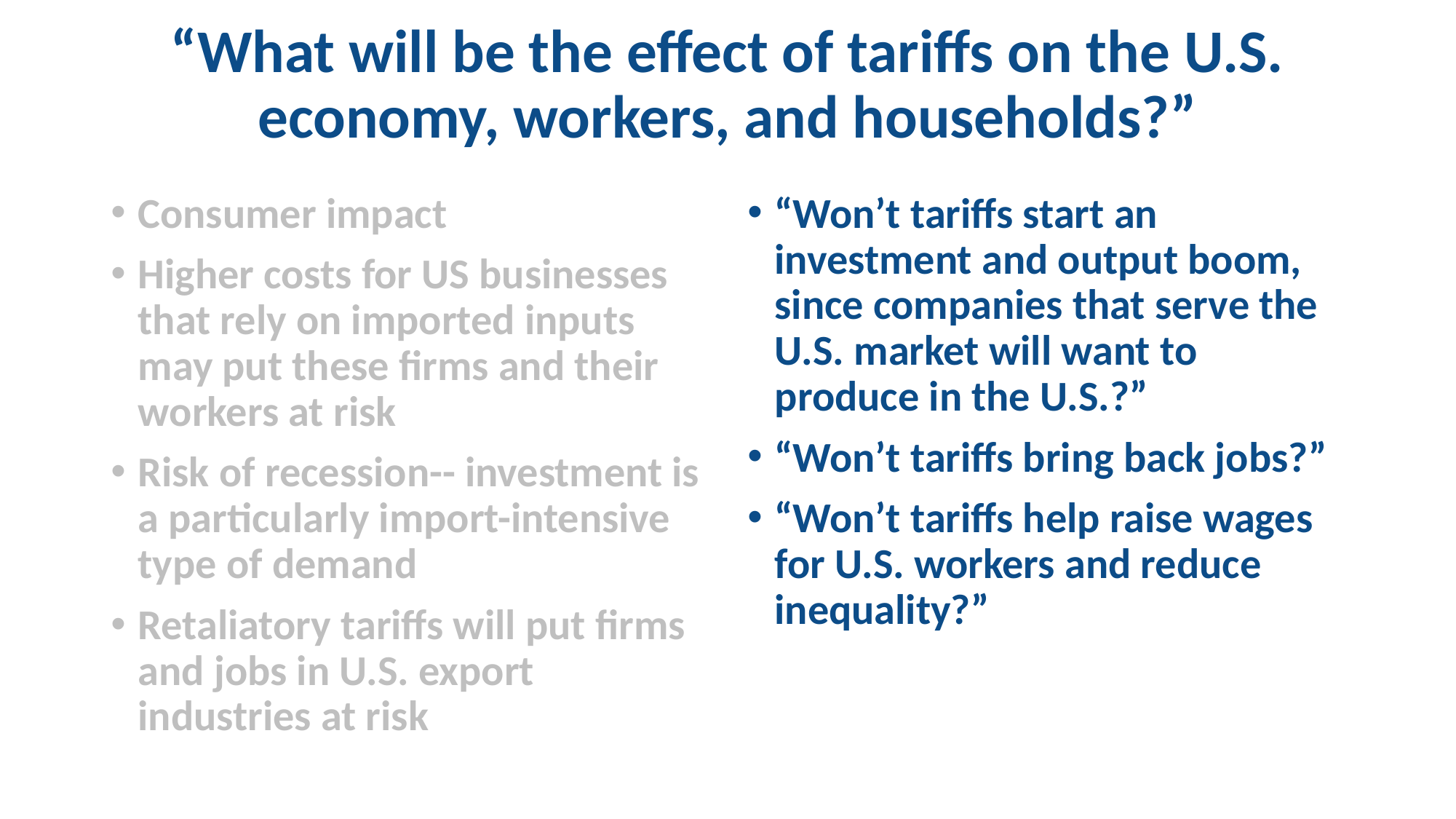

“What will be the effect of tariffs on the U.S. economy, workers, and households?”
Consumer impact
Higher costs for US businesses that rely on imported inputs may put these firms and their workers at risk
Risk of recession-- investment is a particularly import-intensive type of demand
Retaliatory tariffs will put firms and jobs in U.S. export industries at risk
“Won’t tariffs start an investment and output boom, since companies that serve the U.S. market will want to produce in the U.S.?”
“Won’t tariffs bring back jobs?”
“Won’t tariffs help raise wages for U.S. workers and reduce inequality?”

20